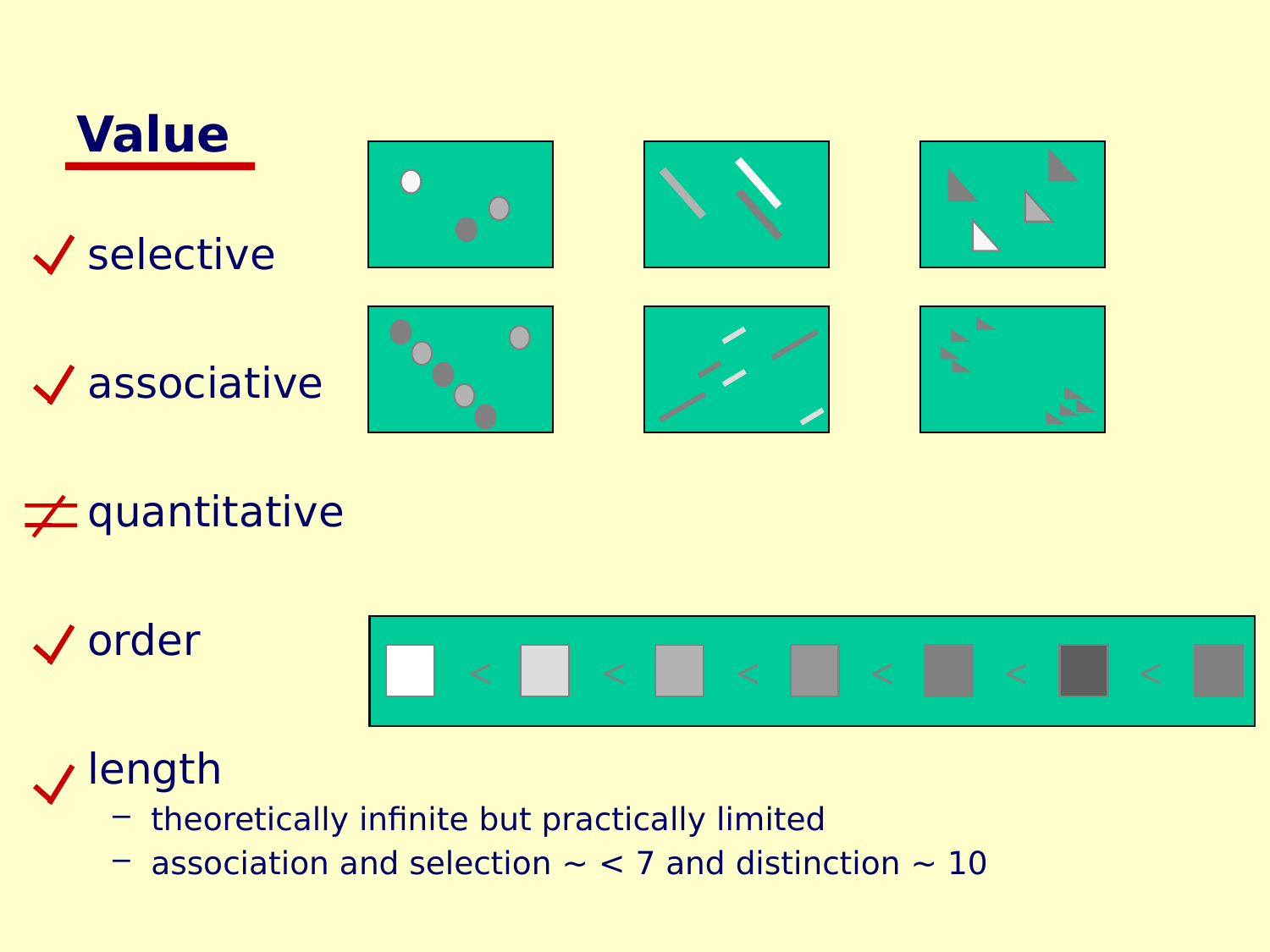

# Value

selective

associative

quantitative

order

length
theoretically infinite but practically limited
association and selection ~ < 7 and distinction ~ 10

<
<
<
<
<
<